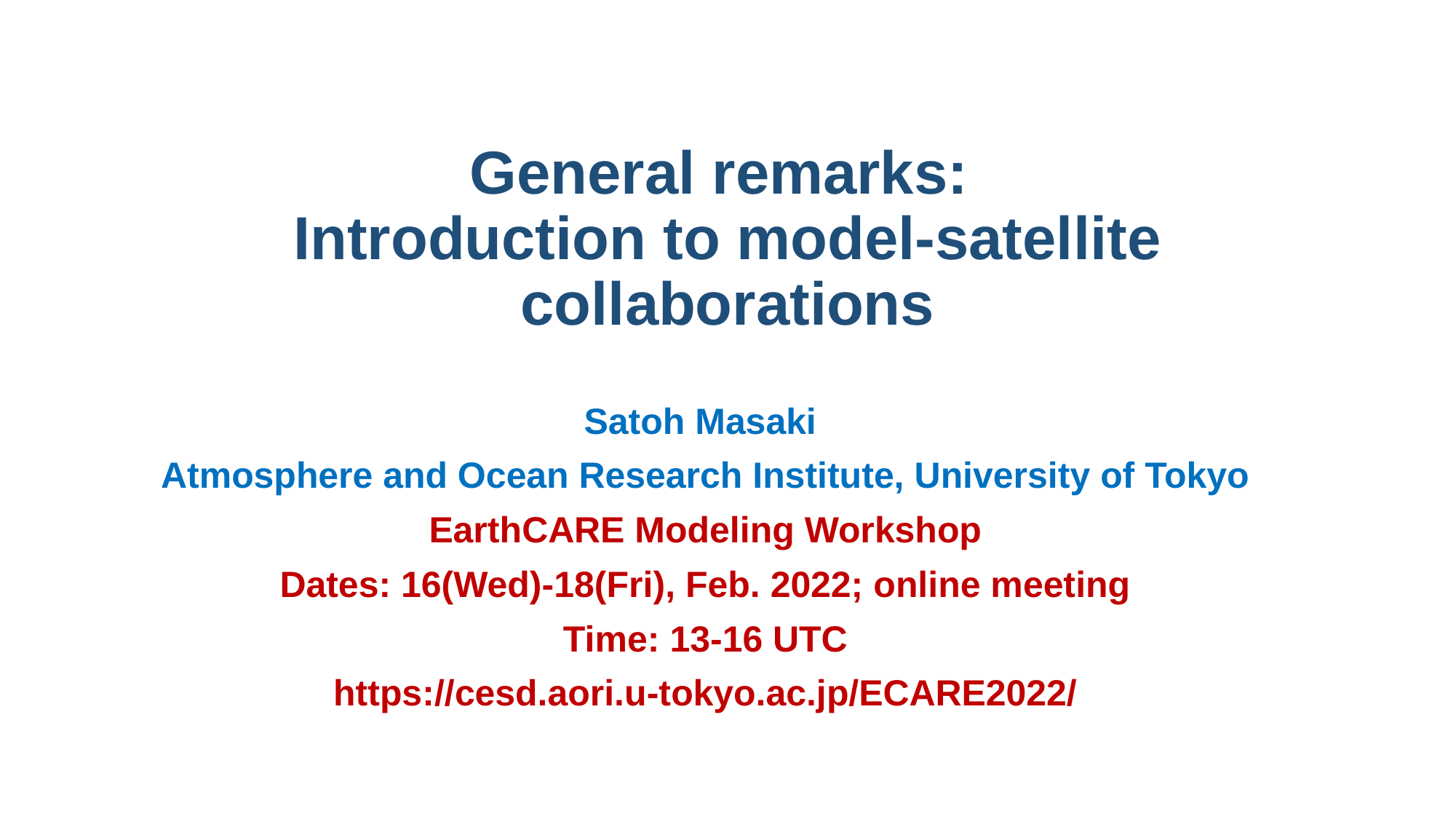

# General remarks: Introduction to model-satellite collaborations
Satoh Masaki
Atmosphere and Ocean Research Institute, University of Tokyo
EarthCARE Modeling Workshop
Dates: 16(Wed)-18(Fri), Feb. 2022; online meeting
Time: 13-16 UTC
https://cesd.aori.u-tokyo.ac.jp/ECARE2022/